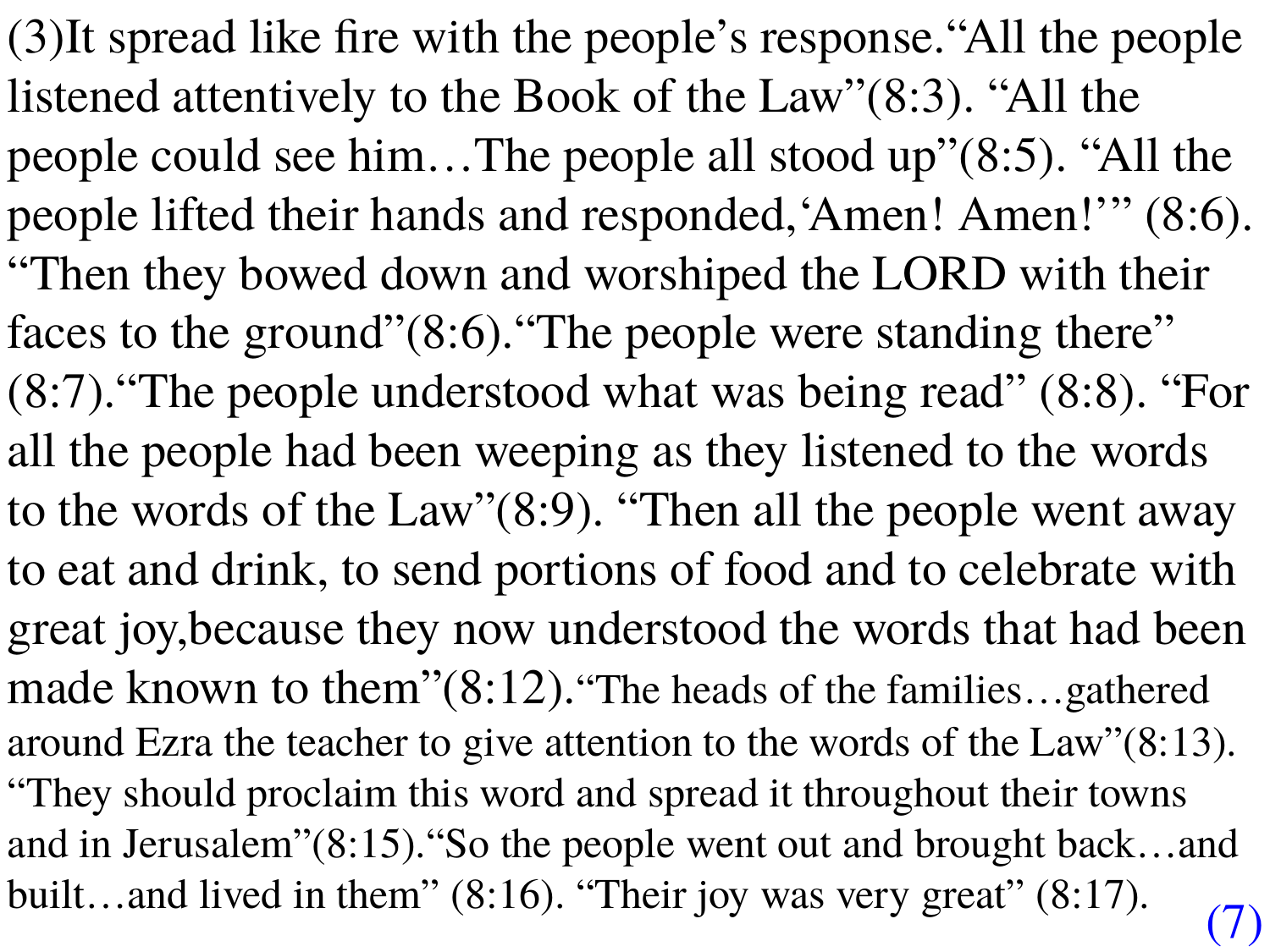

(3)It spread like fire with the people’s response.“All the people listened attentively to the Book of the Law”(8:3). “All the people could see him…The people all stood up”(8:5). “All the people lifted their hands and responded,‘Amen! Amen!’” (8:6). “Then they bowed down and worshiped the LORD with their faces to the ground”(8:6).“The people were standing there”
(8:7).“The people understood what was being read” (8:8). “For all the people had been weeping as they listened to the words to the words of the Law”(8:9). “Then all the people went away to eat and drink, to send portions of food and to celebrate with great joy,because they now understood the words that had been made known to them”(8:12).“The heads of the families…gathered around Ezra the teacher to give attention to the words of the Law”(8:13). “They should proclaim this word and spread it throughout their towns and in Jerusalem”(8:15).“So the people went out and brought back…and built…and lived in them” (8:16). “Their joy was very great” (8:17).

(7)